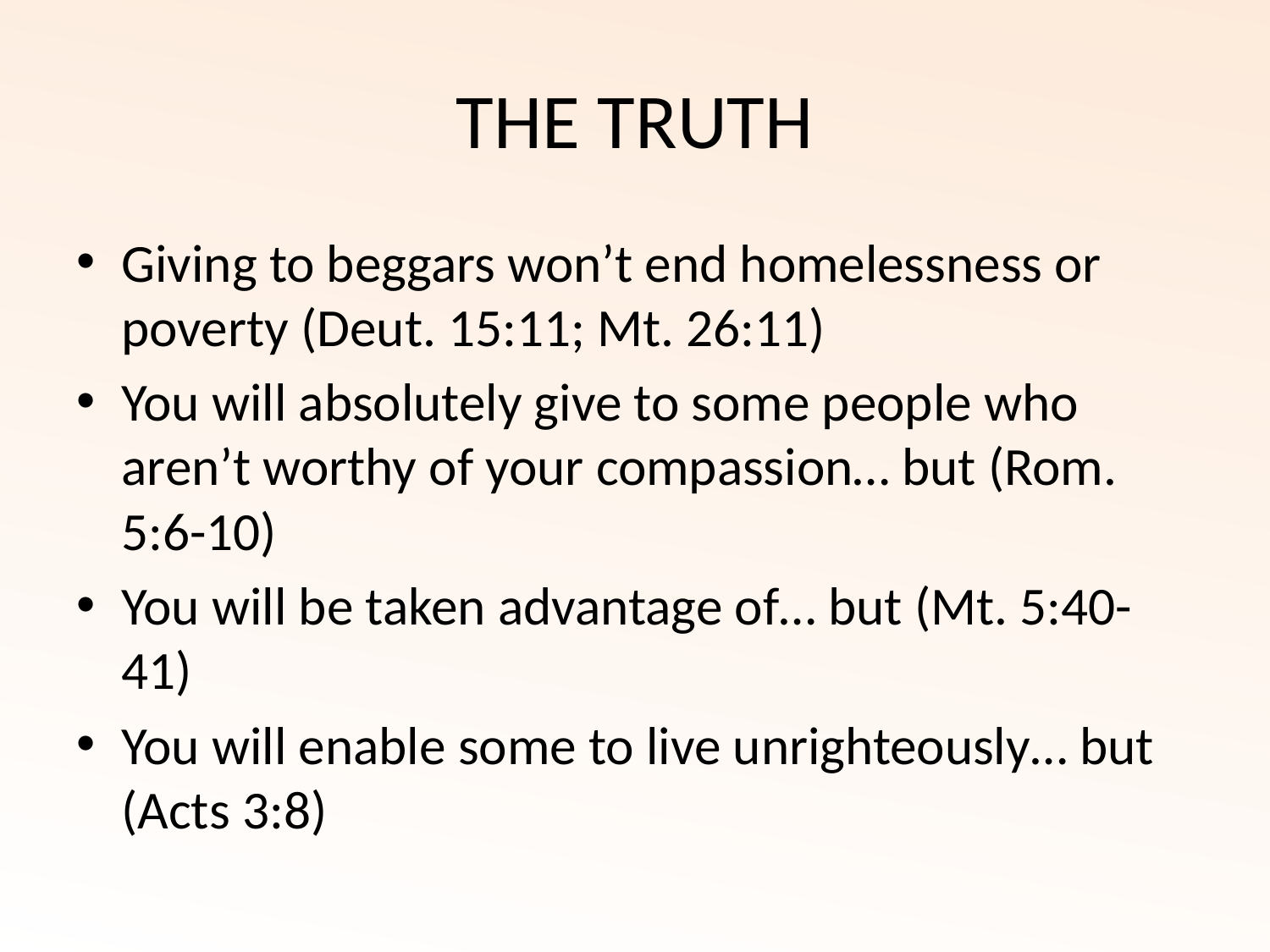

# THE TRUTH
Giving to beggars won’t end homelessness or poverty (Deut. 15:11; Mt. 26:11)
You will absolutely give to some people who aren’t worthy of your compassion… but (Rom. 5:6-10)
You will be taken advantage of… but (Mt. 5:40-41)
You will enable some to live unrighteously… but (Acts 3:8)